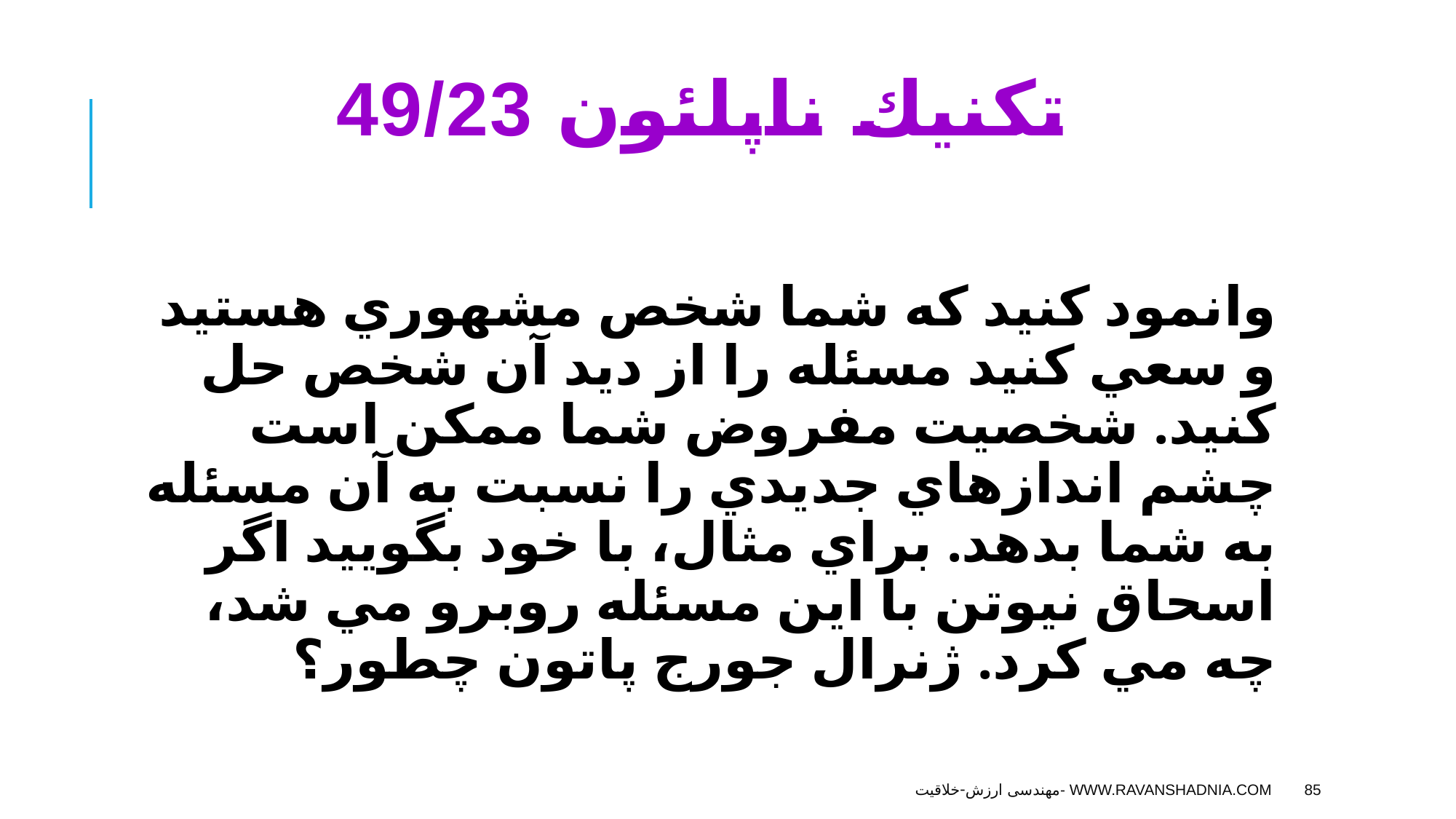

# 49/23 تكنيك ناپلئون
وانمود كنيد كه شما شخص مشهوري هستيد و سعي كنيد مسئله را از ديد آن شخص حل كنيد. شخصيت مفروض شما ممكن است چشم اندازهاي جديدي را نسبت به آن مسئله به شما بدهد. براي مثال، با خود بگوييد اگر اسحاق نيوتن با اين مسئله روبرو مي شد، چه مي كرد. ژنرال جورج پاتون چطور؟
مهندسی ارزش-خلاقیت- www.ravanshadnia.com
85